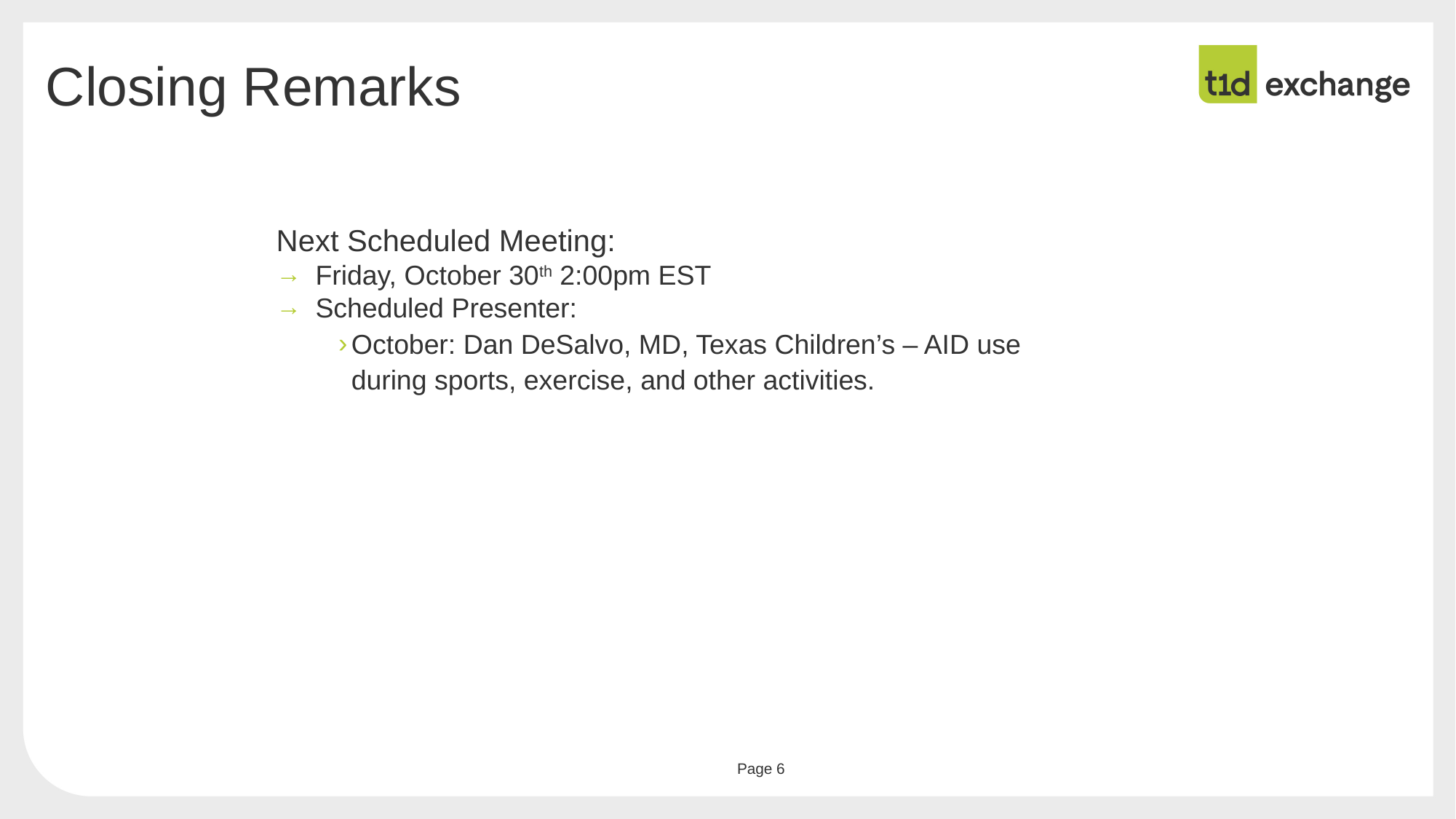

# Closing Remarks
Next Scheduled Meeting:
Friday, October 30th 2:00pm EST
Scheduled Presenter:
October: Dan DeSalvo, MD, Texas Children’s – AID use during sports, exercise, and other activities.